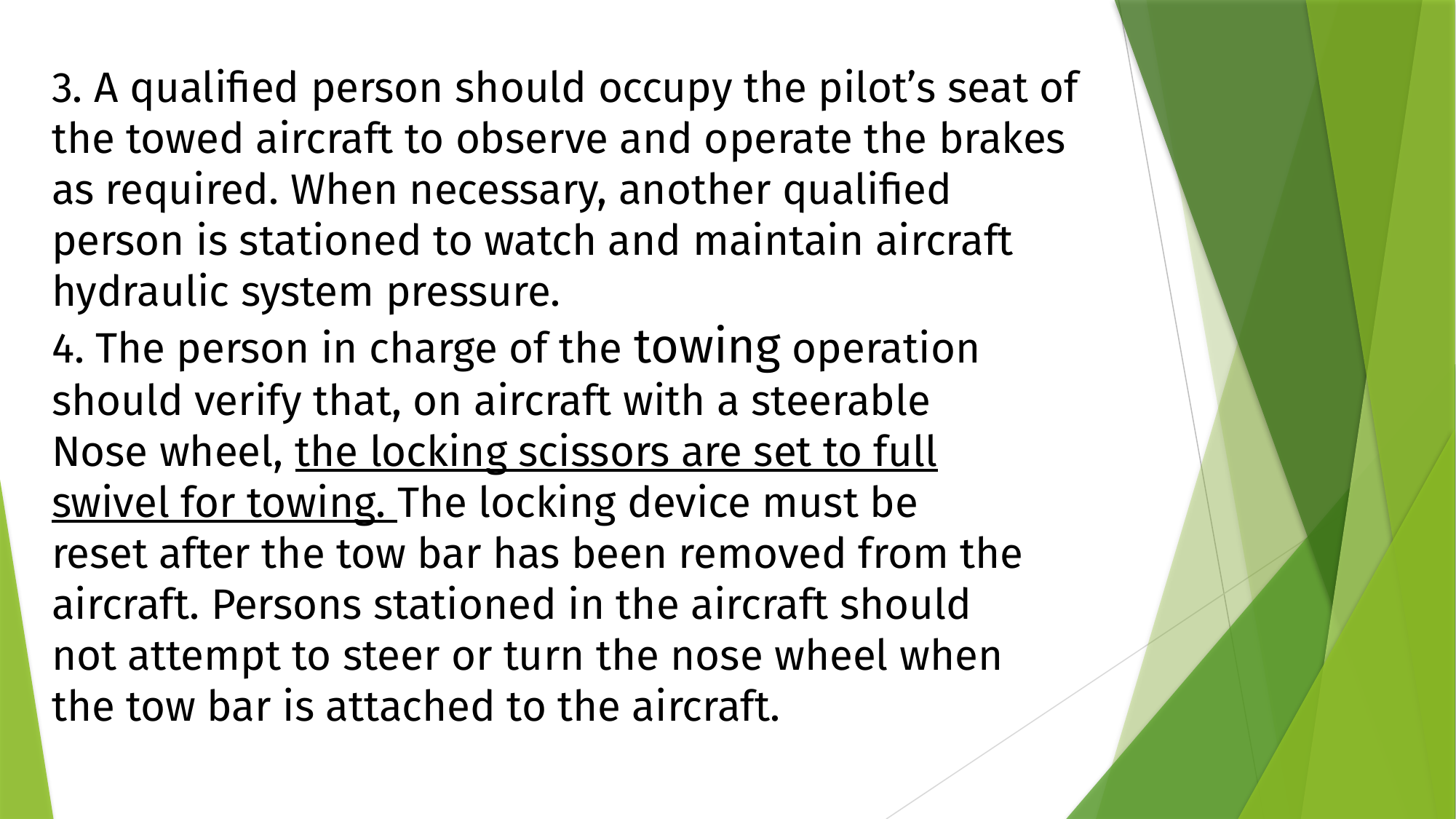

3. A qualified person should occupy the pilot’s seat of
the towed aircraft to observe and operate the brakes
as required. When necessary, another qualified
person is stationed to watch and maintain aircraft
hydraulic system pressure.
4. The person in charge of the towing operation
should verify that, on aircraft with a steerable
Nose wheel, the locking scissors are set to full
swivel for towing. The locking device must be
reset after the tow bar has been removed from the
aircraft. Persons stationed in the aircraft should
not attempt to steer or turn the nose wheel when
the tow bar is attached to the aircraft.